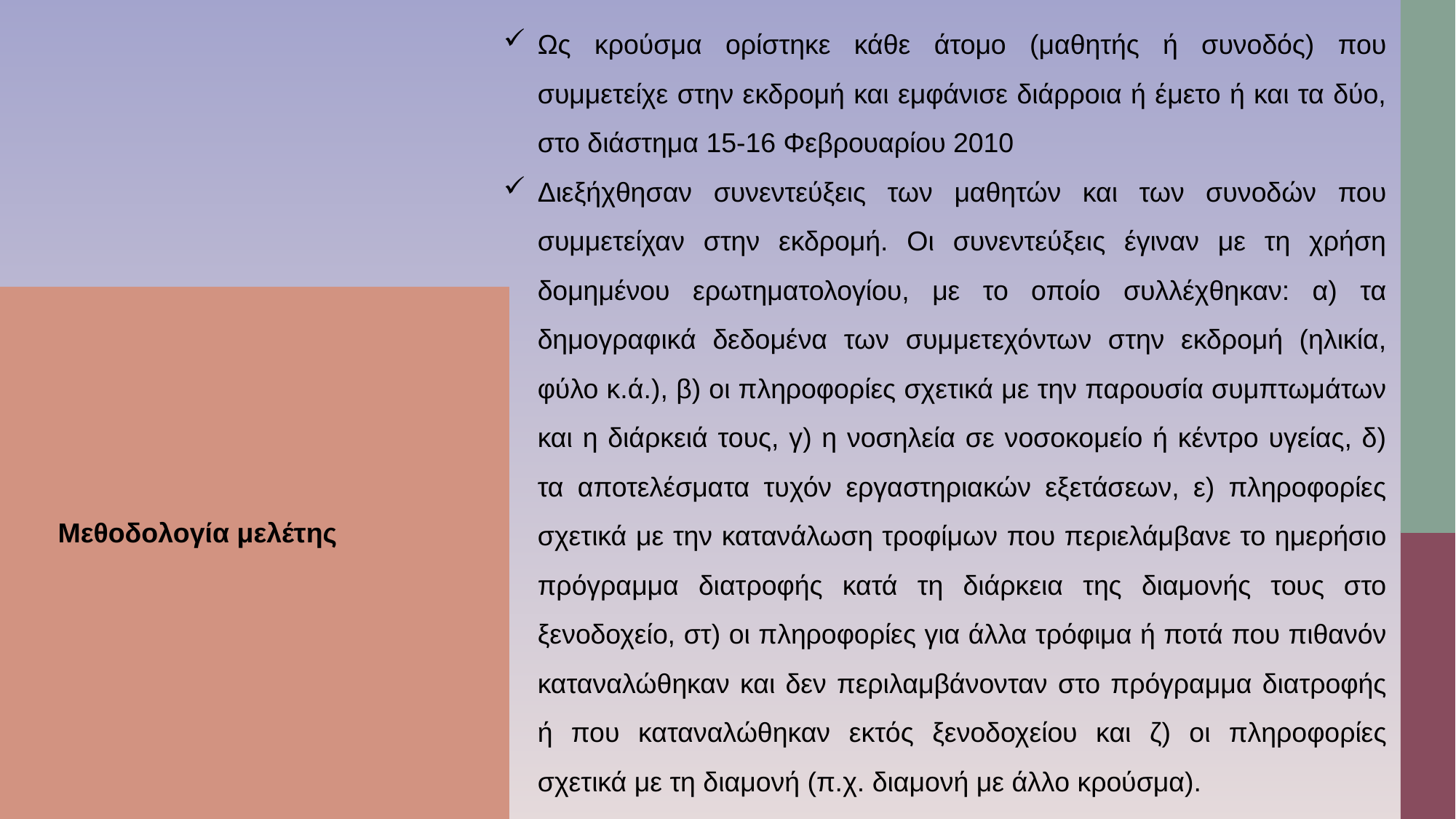

Ως κρούσμα ορίστηκε κάθε άτομο (μαθητής ή συνοδός) που συμμετείχε στην εκδρομή και εμφάνισε διάρροια ή έμετο ή και τα δύο, στο διάστημα 15-16 Φεβρουαρίου 2010
Διεξήχθησαν συνεντεύξεις των μαθητών και των συνοδών που συμμετείχαν στην εκδρομή. Οι συνεντεύξεις έγιναν με τη χρήση δομημένου ερωτηματολογίου, με το οποίο συλλέχθηκαν: α) τα δημογραφικά δεδομένα των συμμετεχόντων στην εκδρομή (ηλικία, φύλο κ.ά.), β) οι πληροφορίες σχετικά με την παρουσία συμπτωμάτων και η διάρκειά τους, γ) η νοσηλεία σε νοσοκομείο ή κέντρο υγείας, δ) τα αποτελέσματα τυχόν εργαστηριακών εξετάσεων, ε) πληροφορίες σχετικά με την κατανάλωση τροφίμων που περιελάμβανε το ημερήσιο πρόγραμμα διατροφής κατά τη διάρκεια της διαμονής τους στο ξενοδοχείο, στ) οι πληροφορίες για άλλα τρόφιμα ή ποτά που πιθανόν καταναλώθηκαν και δεν περιλαμβάνονταν στο πρόγραμμα διατροφής ή που καταναλώθηκαν εκτός ξενοδοχείου και ζ) οι πληροφορίες σχετικά με τη διαμονή (π.χ. διαμονή με άλλο κρούσμα).
Μεθοδολογία μελέτης